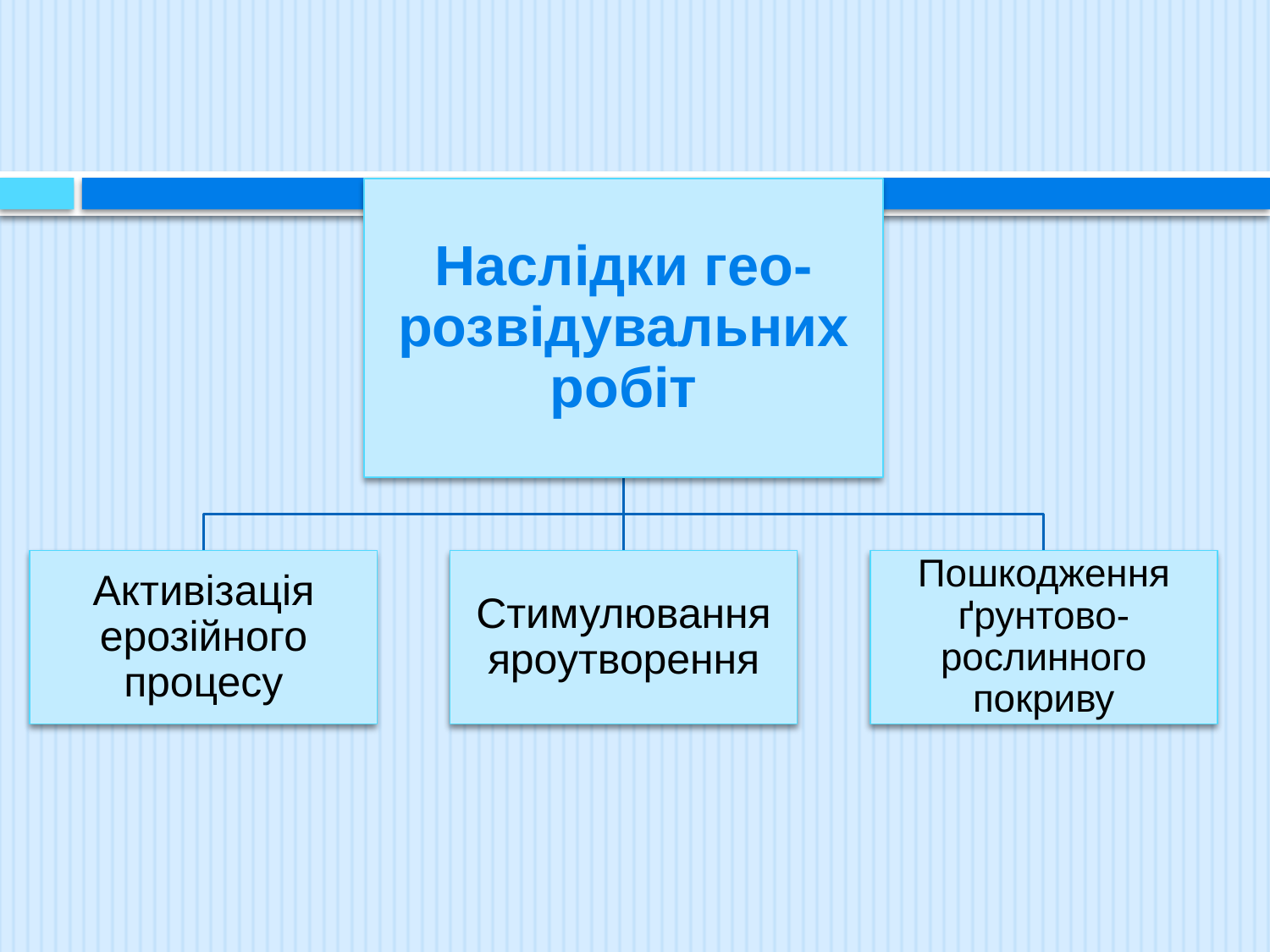

Наслідки гео-розвідувальних робіт
Активізація ерозійного процесу
Стимулювання яроутворення
Пошкодження ґрунтово-рослинного покриву